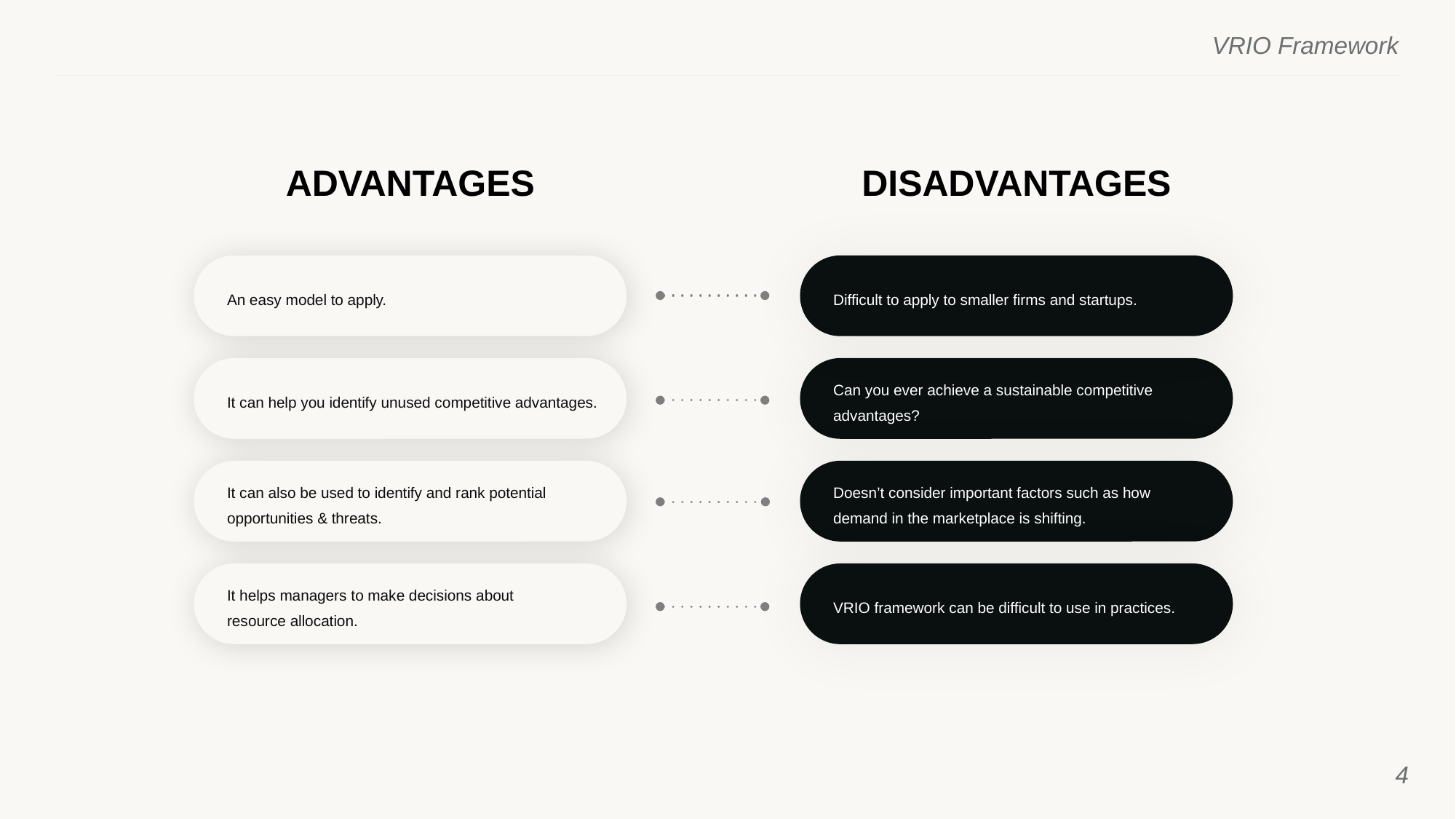

DISADVANTAGES
ADVANTAGES
An easy model to apply.
Difficult to apply to smaller firms and startups.
It can help you identify unused competitive advantages.
Can you ever achieve a sustainable competitive advantages?
It can also be used to identify and rank potential opportunities & threats.
Doesn’t consider important factors such as how demand in the marketplace is shifting.
It helps managers to make decisions about
resource allocation.
VRIO framework can be difficult to use in practices.
4